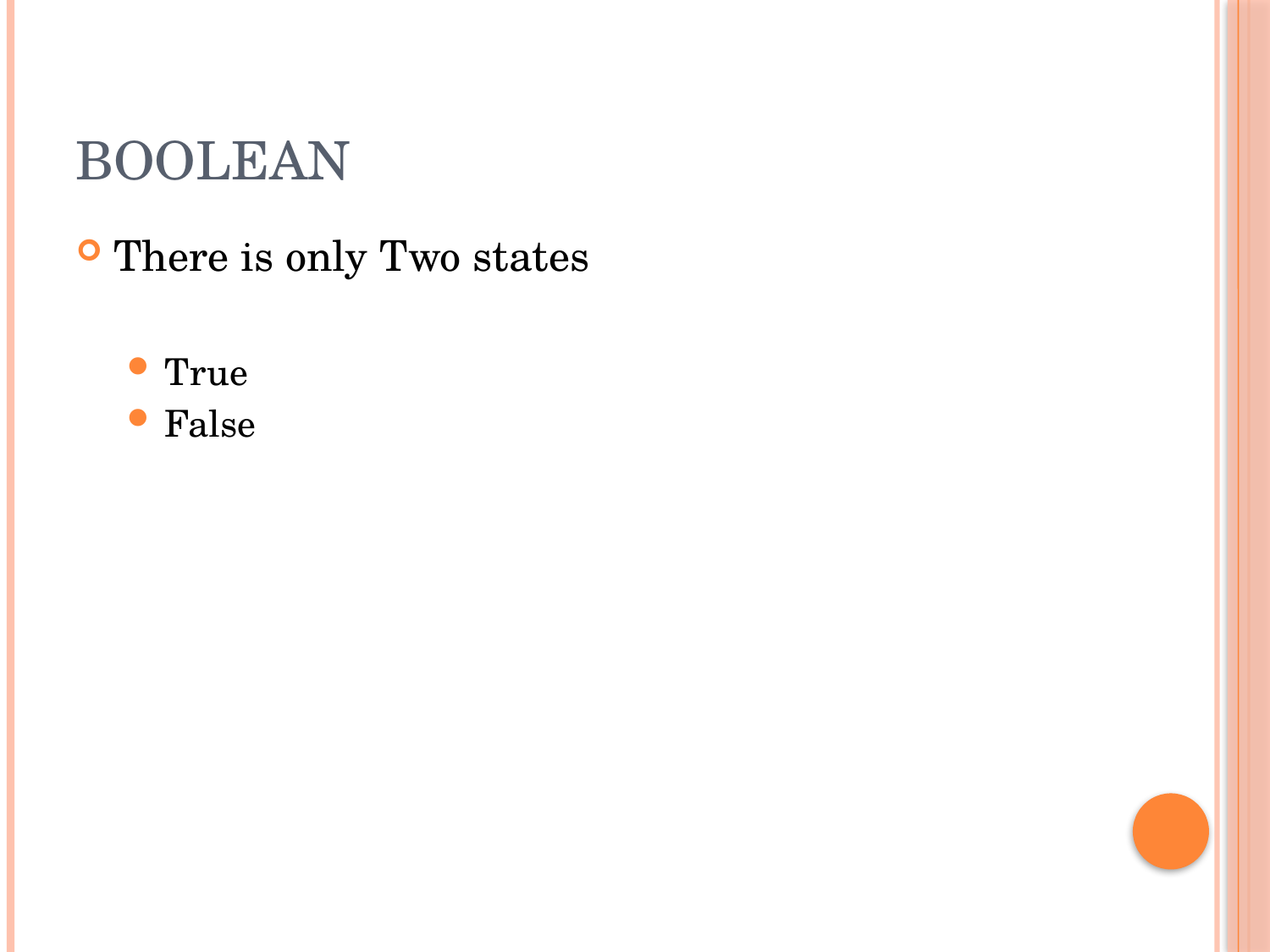

# Boolean
There is only Two states

True
False